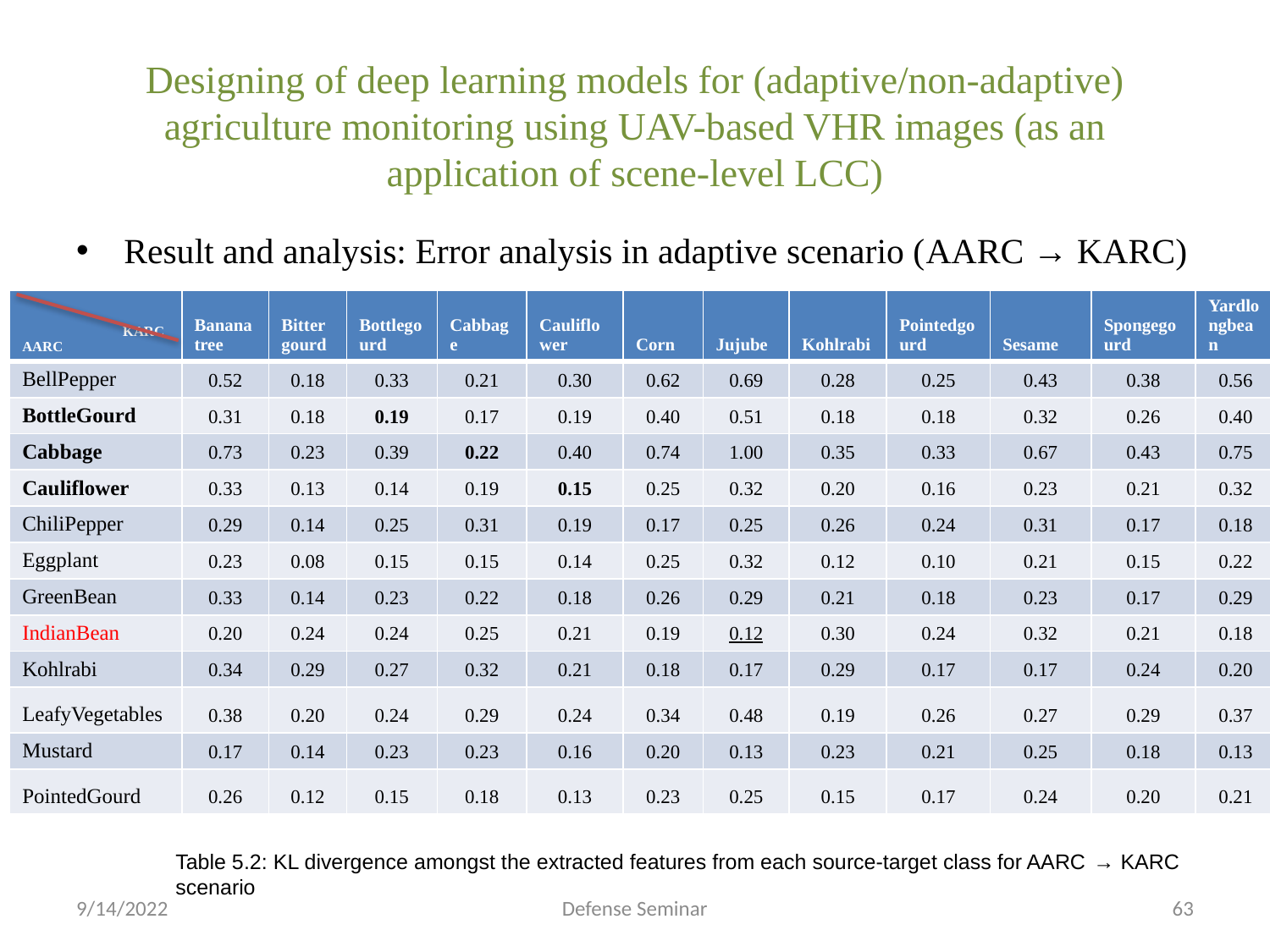

Designing of deep learning models for (adaptive/non-adaptive) agriculture monitoring using UAV-based VHR images (as an application of scene-level LCC)
Result and analysis: Error analysis in adaptive scenario (AARC → KARC)

| KARC AARC | Bananatree​ | Bittergourd​ | Bottlegourd​ | Cabbage​ | Cauliflower​ | Corn​ | Jujube​ | Kohlrabi​ | Pointedgourd​ | Sesame​ | Spongegourd​ | Yardlongbean​ |
| --- | --- | --- | --- | --- | --- | --- | --- | --- | --- | --- | --- | --- |
| BellPepper​ | 0.52​ | 0.18​ | 0.33​ | 0.21​ | 0.30​ | 0.62​ | 0.69​ | 0.28​ | 0.25​ | 0.43​ | 0.38​ | 0.56​ |
| BottleGourd​ | 0.31​ | 0.18​ | 0.19​ | 0.17​ | 0.19​ | 0.40​ | 0.51​ | 0.18​ | 0.18​ | 0.32​ | 0.26​ | 0.40​ |
| Cabbage​ | 0.73​ | 0.23​ | 0.39​ | 0.22​ | 0.40​ | 0.74​ | 1.00​ | 0.35​ | 0.33​ | 0.67​ | 0.43​ | 0.75​ |
| Cauliflower​ | 0.33​ | 0.13​ | 0.14​ | 0.19​ | 0.15​ | 0.25​ | 0.32​ | 0.20​ | 0.16​ | 0.23​ | 0.21​ | 0.32​ |
| ChiliPepper​ | 0.29​ | 0.14​ | 0.25​ | 0.31​ | 0.19​ | 0.17​ | 0.25​ | 0.26​ | 0.24​ | 0.31​ | 0.17​ | 0.18​ |
| Eggplant​ | 0.23​ | 0.08​ | 0.15​ | 0.15​ | 0.14​ | 0.25​ | 0.32​ | 0.12​ | 0.10​ | 0.21​ | 0.15​ | 0.22​ |
| GreenBean​ | 0.33​ | 0.14​ | 0.23​ | 0.22​ | 0.18​ | 0.26​ | 0.29​ | 0.21​ | 0.18​ | 0.23​ | 0.17​ | 0.29​ |
| IndianBean​ | 0.20​ | 0.24​ | 0.24​ | 0.25​ | 0.21​ | 0.19​ | 0.12​ | 0.30​ | 0.24​ | 0.32​ | 0.21​ | 0.18​ |
| Kohlrabi​ | 0.34​ | 0.29​ | 0.27​ | 0.32​ | 0.21​ | 0.18​ | 0.17​ | 0.29​ | 0.17​ | 0.17​ | 0.24​ | 0.20​ |
| LeafyVegetables​ | 0.38​ | 0.20​ | 0.24​ | 0.29​ | 0.24​ | 0.34​ | 0.48​ | 0.19​ | 0.26​ | 0.27​ | 0.29​ | 0.37​ |
| Mustard​ | 0.17​ | 0.14​ | 0.23​ | 0.23​ | 0.16​ | 0.20​ | 0.13​ | 0.23​ | 0.21​ | 0.25​ | 0.18​ | 0.13​ |
| PointedGourd​ | 0.26​ | 0.12​ | 0.15​ | 0.18​ | 0.13​ | 0.23​ | 0.25​ | 0.15​ | 0.17​ | 0.24​ | 0.20​ | 0.21​ |
Table 5.2: KL divergence amongst the extracted features from each source-target class for AARC → KARC scenario
9/14/2022
Defense Seminar
63